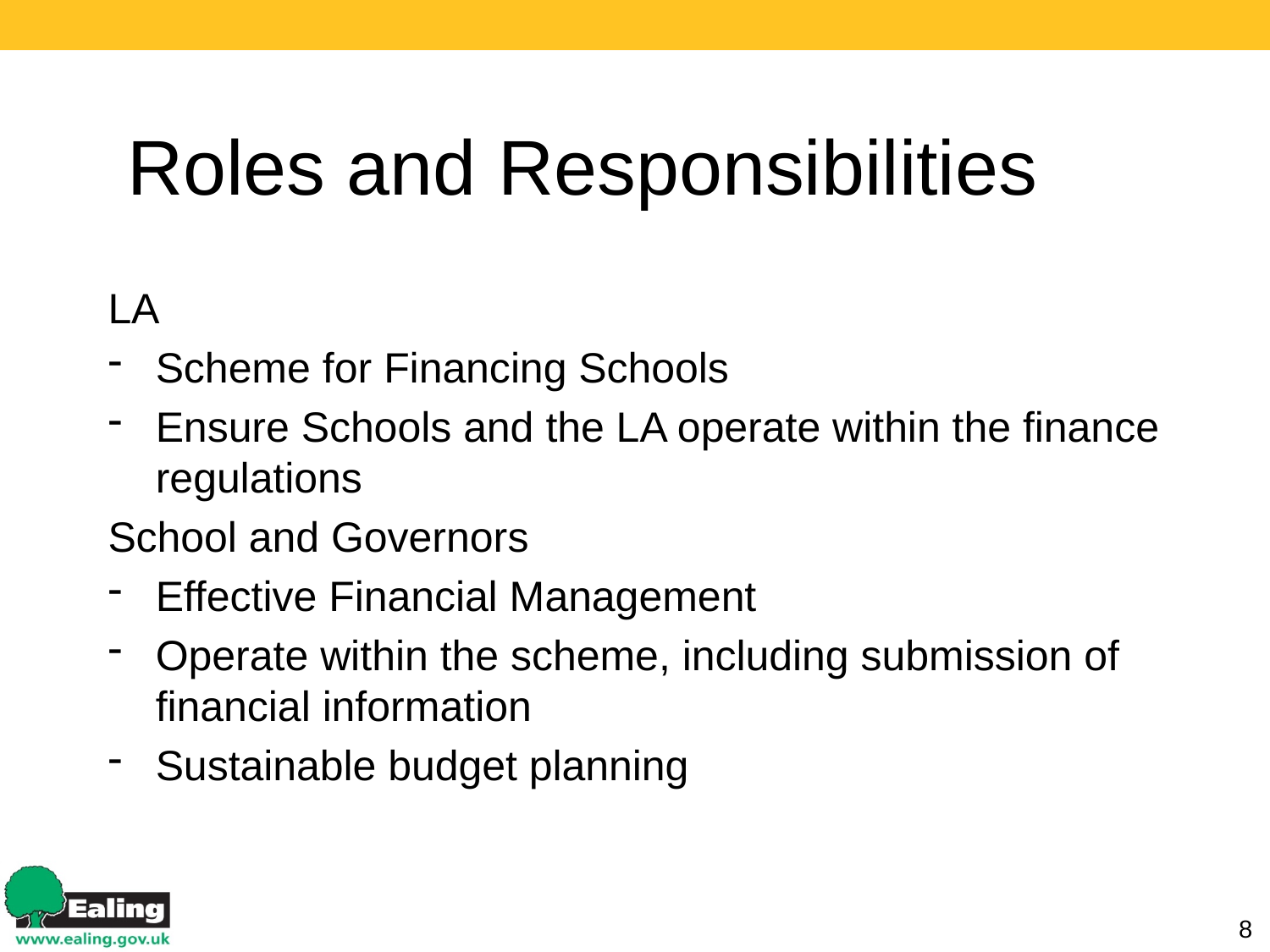

# Roles and Responsibilities
LA
Scheme for Financing Schools
Ensure Schools and the LA operate within the finance regulations
School and Governors
Effective Financial Management
Operate within the scheme, including submission of financial information
Sustainable budget planning

8